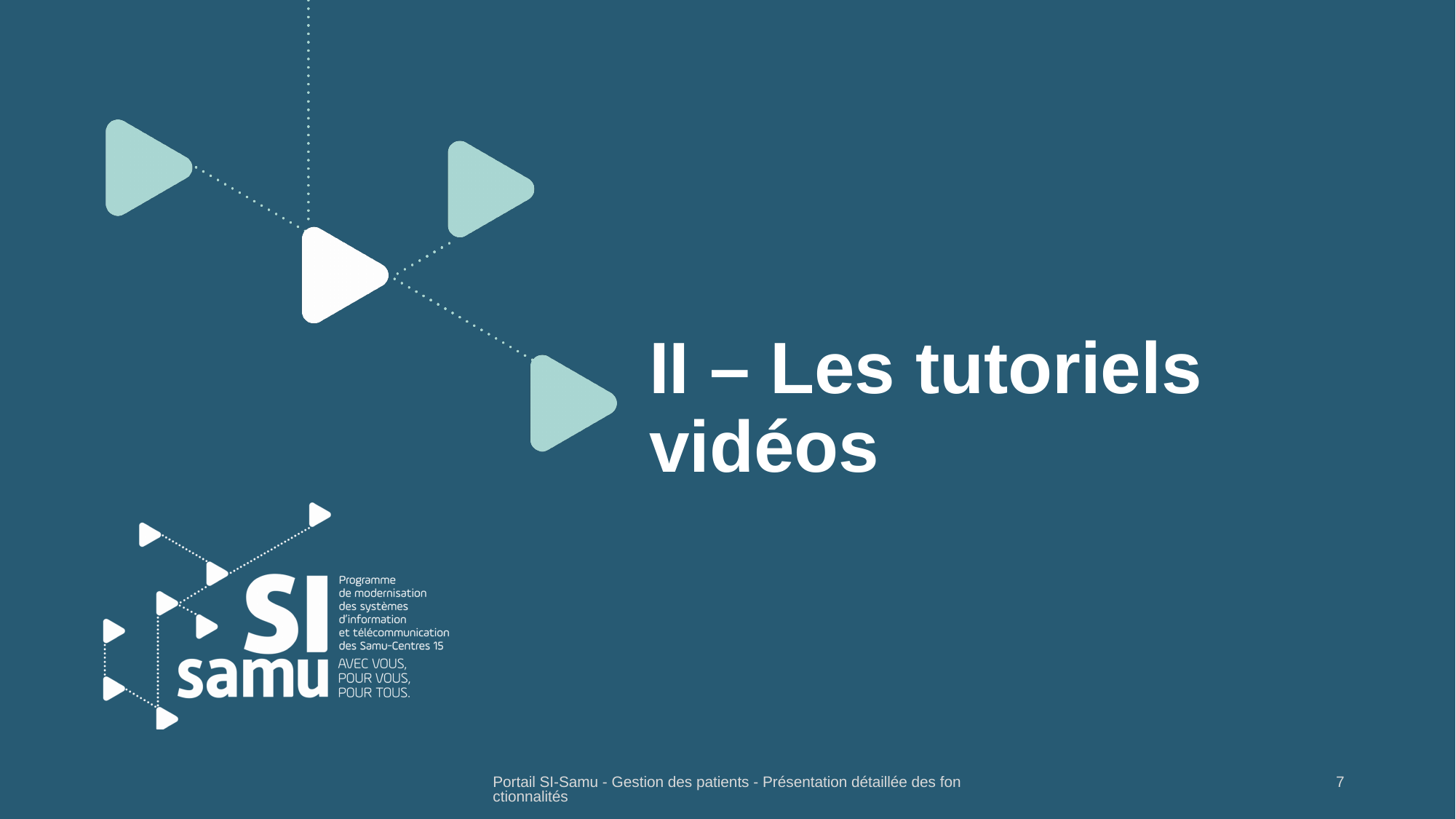

# II – Les tutoriels vidéos
Portail SI-Samu - Gestion des patients - Présentation détaillée des fonctionnalités
7